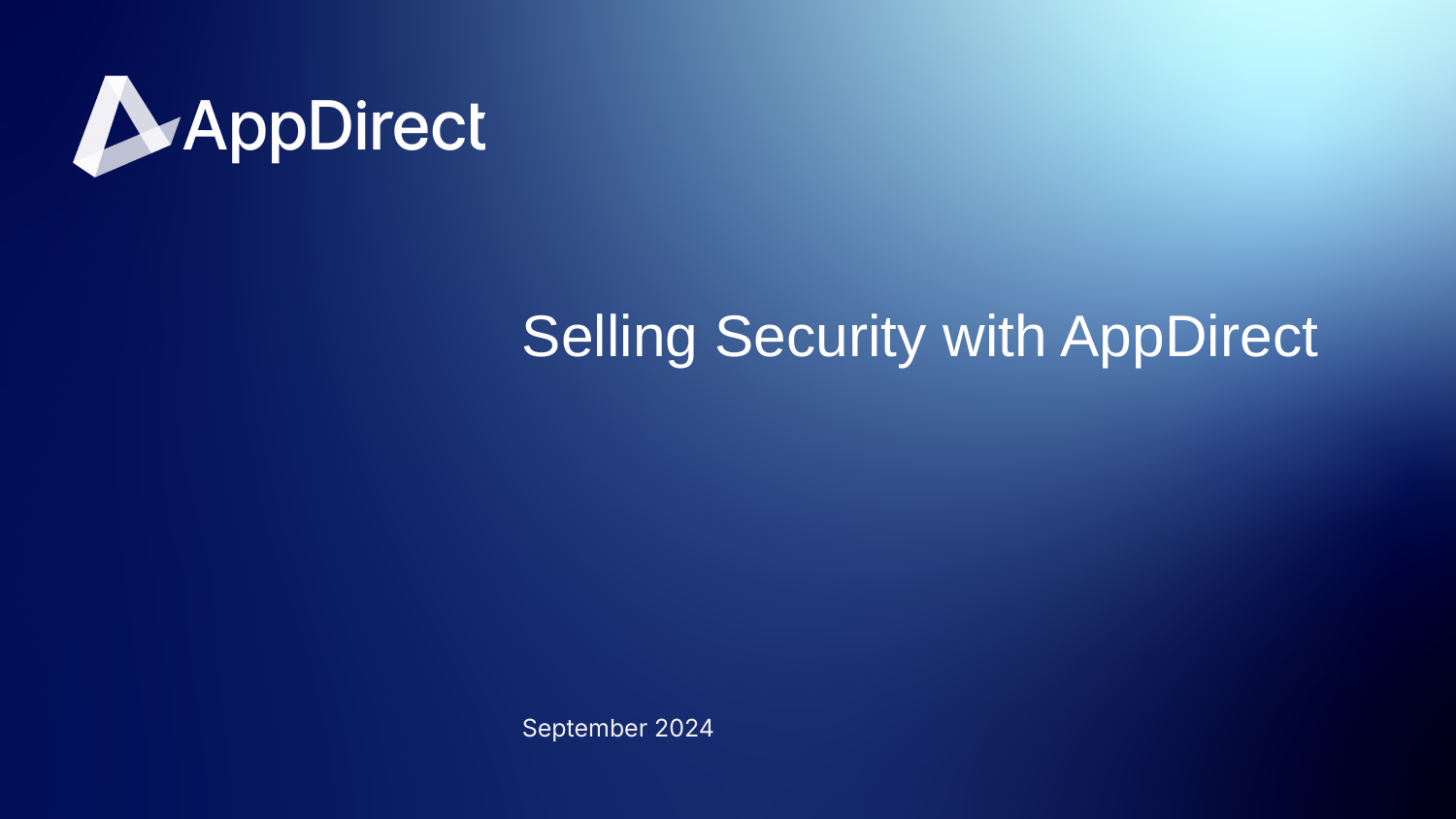

# Selling Security with AppDirect
September 2024